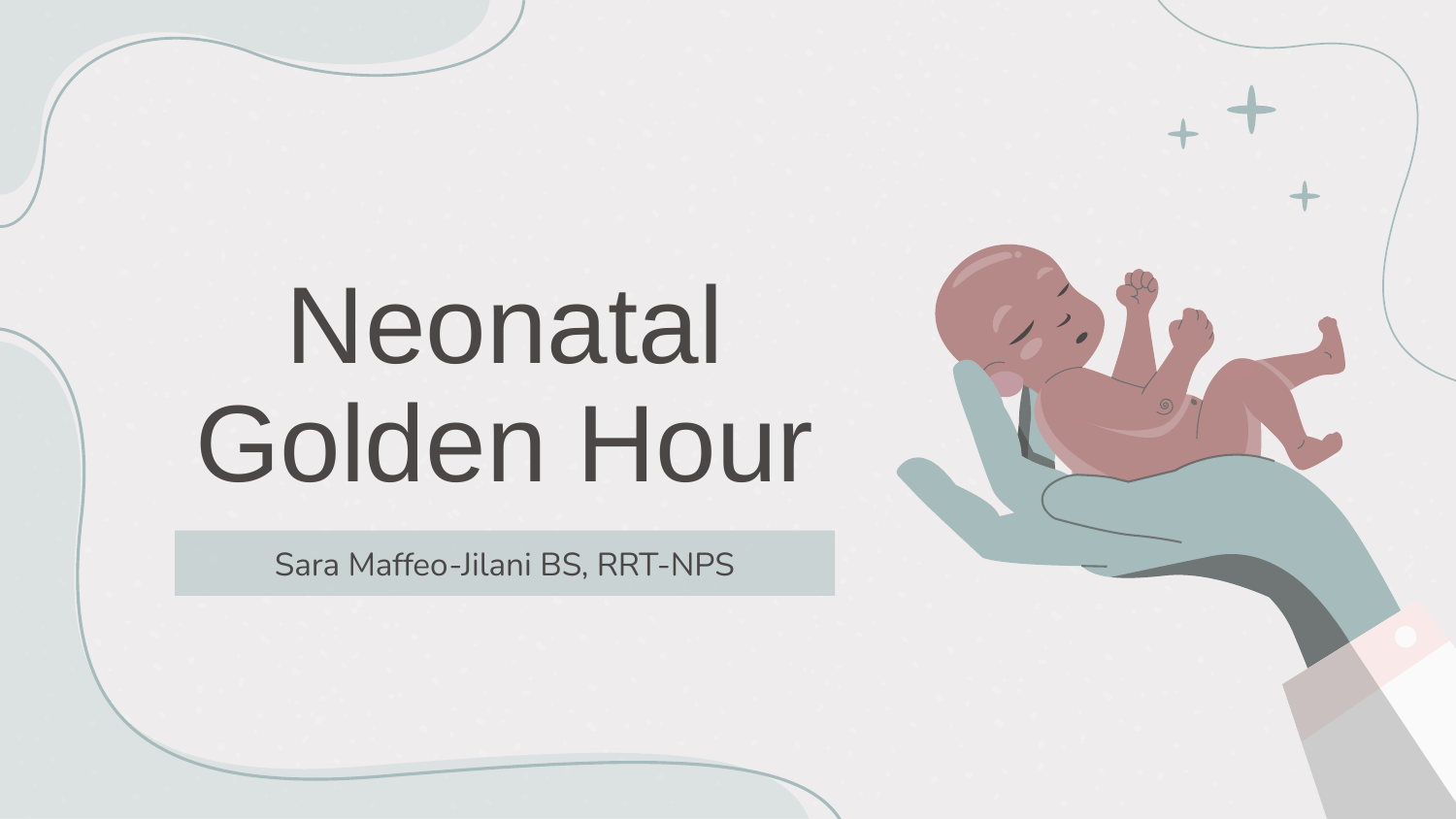

# Neonatal Golden Hour

Sara Maffeo-Jilani BS, RRT-NPS